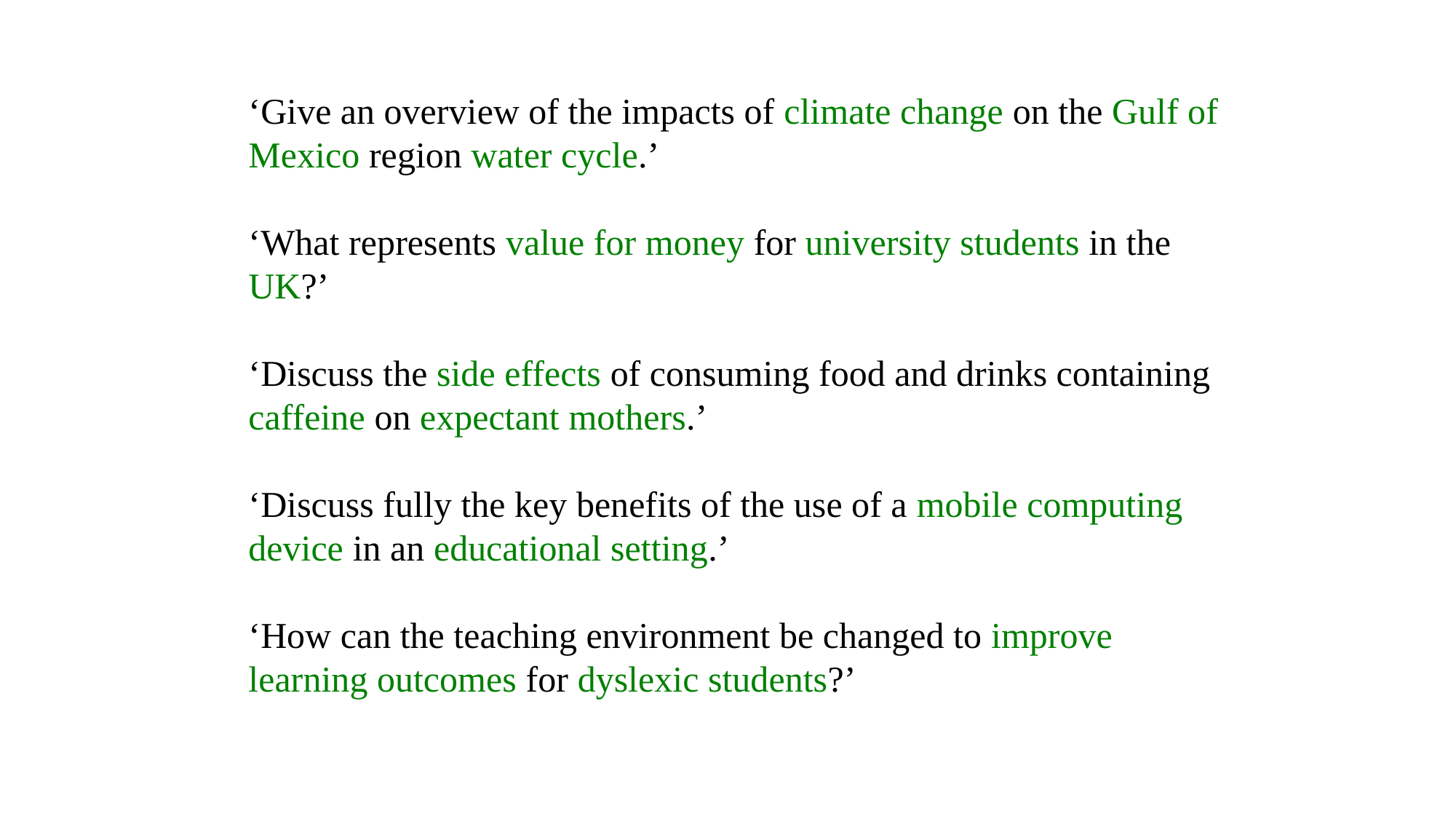

‘Give an overview of the impacts of climate change on the Gulf of Mexico region water cycle.’

‘What represents value for money for university students in the UK?’

‘Discuss the side effects of consuming food and drinks containing caffeine on expectant mothers.’

‘Discuss fully the key benefits of the use of a mobile computing device in an educational setting.’

‘How can the teaching environment be changed to improve learning outcomes for dyslexic students?’